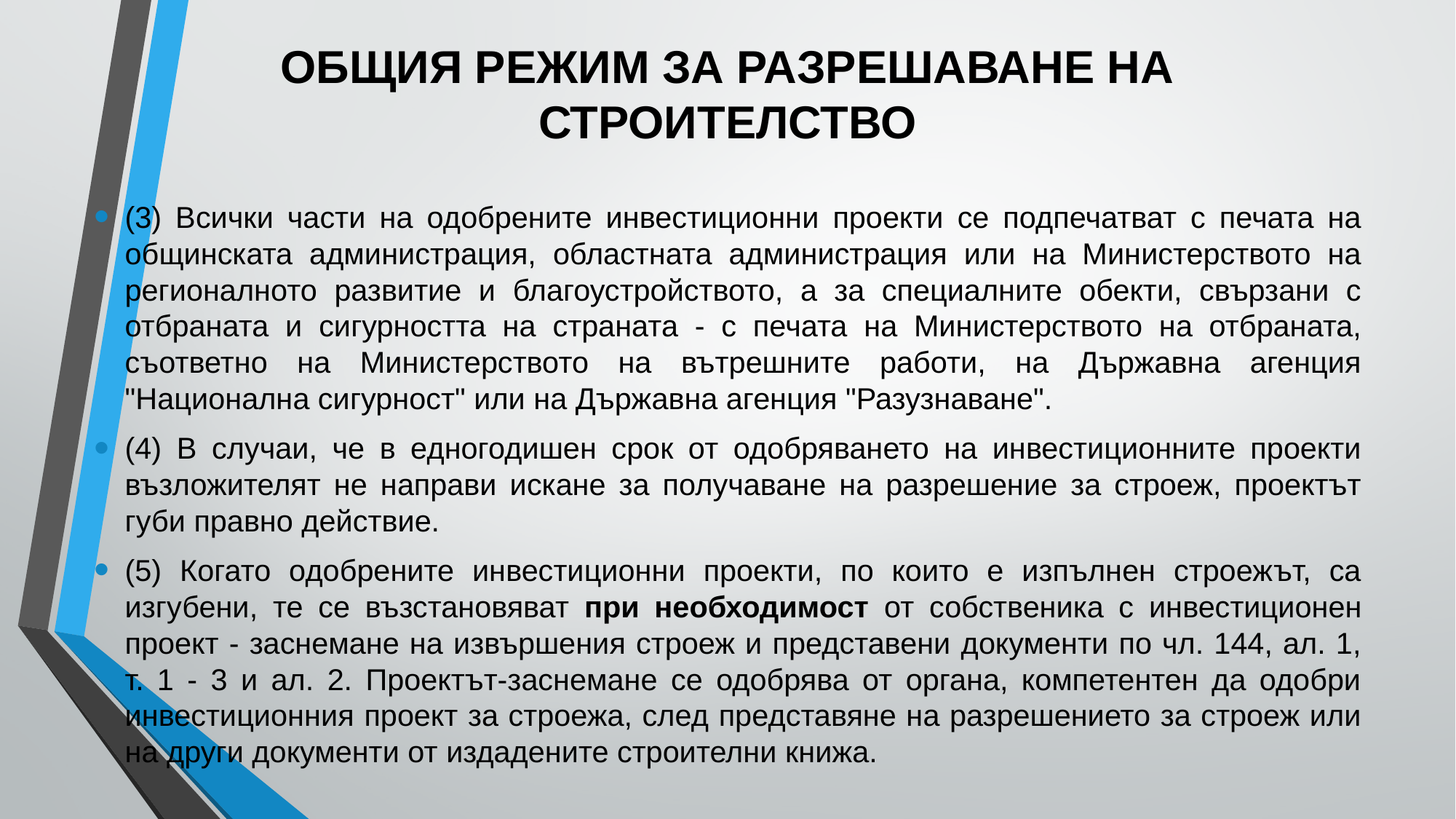

# ОБЩИЯ РЕЖИМ ЗА РАЗРЕШАВАНЕ НА СТРОИТЕЛСТВО
(3) Всички части на одобрените инвестиционни проекти се подпечатват с печата на общинската администрация, областната администрация или на Министерството на регионалното развитие и благоустройството, а за специалните обекти, свързани с отбраната и сигурността на страната - с печата на Министерството на отбраната, съответно на Министерството на вътрешните работи, на Държавна агенция "Национална сигурност" или на Държавна агенция "Разузнаване".
(4) В случаи, че в едногодишен срок от одобряването на инвестиционните проекти възложителят не направи искане за получаване на разрешение за строеж, проектът губи правно действие.
(5) Когато одобрените инвестиционни проекти, по които е изпълнен строежът, са изгубени, те се възстановяват при необходимост от собственика с инвестиционен проект - заснемане на извършения строеж и представени документи по чл. 144, ал. 1, т. 1 - 3 и ал. 2. Проектът-заснемане се одобрява от органа, компетентен да одобри инвестиционния проект за строежа, след представяне на разрешението за строеж или на други документи от издадените строителни книжа.